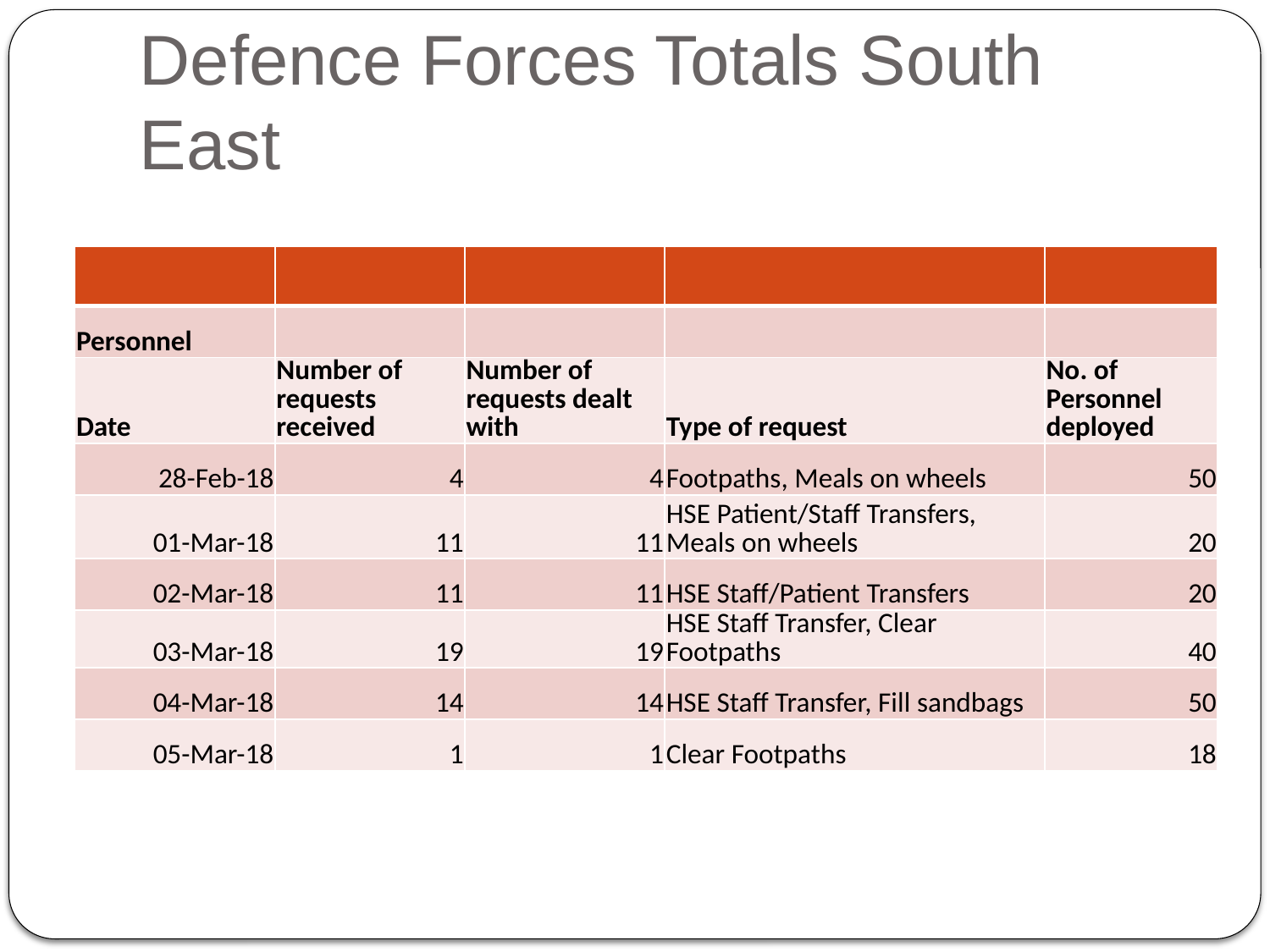

# Defence Forces Totals South East
|  |  |  |  |  |
| --- | --- | --- | --- | --- |
| Personnel |  |  |  |  |
| Date | Number of requests received | Number of requests dealt with | Type of request | No. of Personnel deployed |
| 28-Feb-18 | 4 | 4 | Footpaths, Meals on wheels | 50 |
| 01-Mar-18 | 11 | 11 | HSE Patient/Staff Transfers, Meals on wheels | 20 |
| 02-Mar-18 | 11 | 11 | HSE Staff/Patient Transfers | 20 |
| 03-Mar-18 | 19 | 19 | HSE Staff Transfer, Clear Footpaths | 40 |
| 04-Mar-18 | 14 | 14 | HSE Staff Transfer, Fill sandbags | 50 |
| 05-Mar-18 | 1 | 1 | Clear Footpaths | 18 |